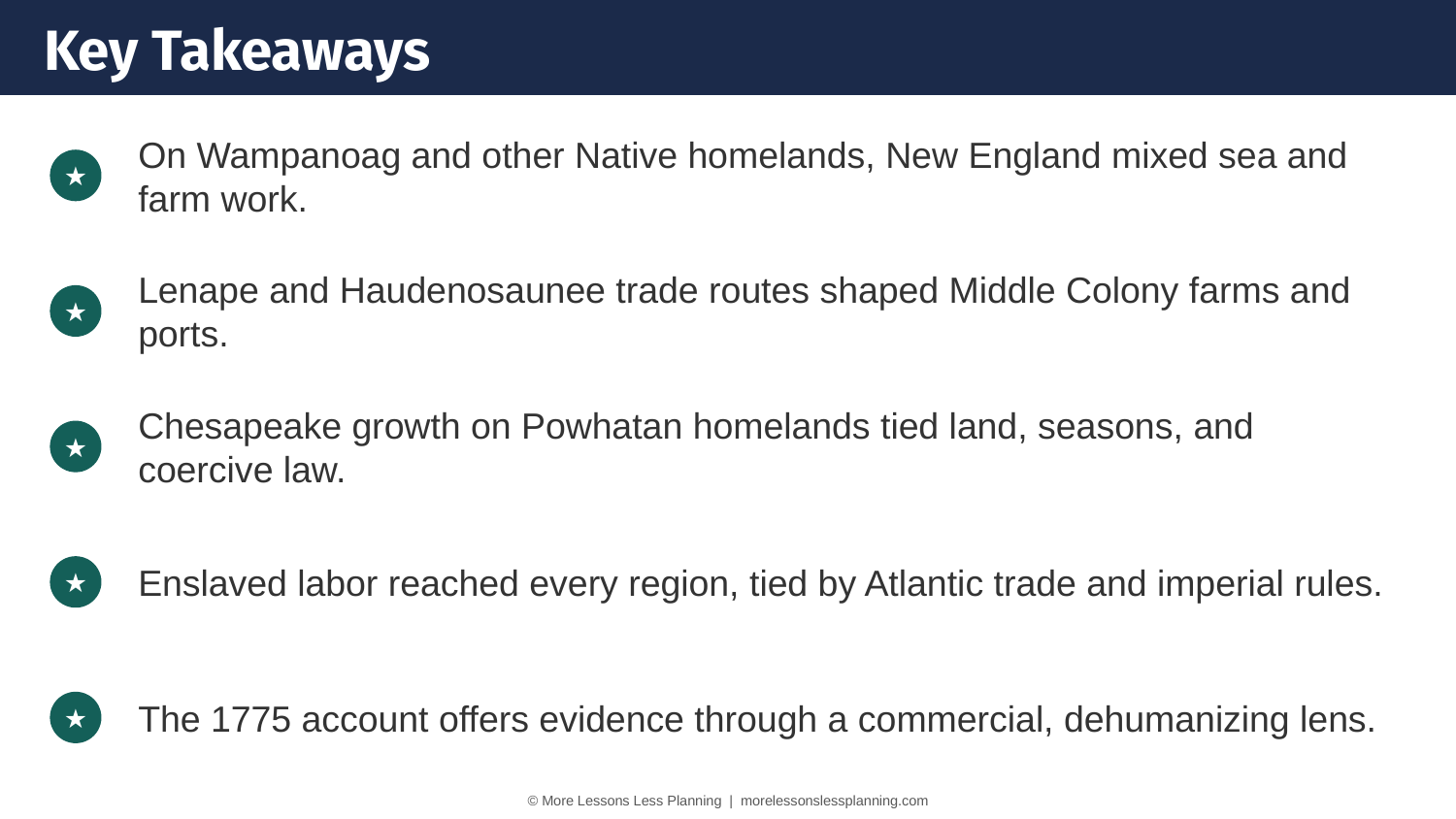

Key Takeaways
On Wampanoag and other Native homelands, New England mixed sea and farm work.

★
Lenape and Haudenosaunee trade routes shaped Middle Colony farms and ports.

★
Chesapeake growth on Powhatan homelands tied land, seasons, and coercive law.

★
Enslaved labor reached every region, tied by Atlantic trade and imperial rules.

★
The 1775 account offers evidence through a commercial, dehumanizing lens.

★
© More Lessons Less Planning  |  morelessonslessplanning.com